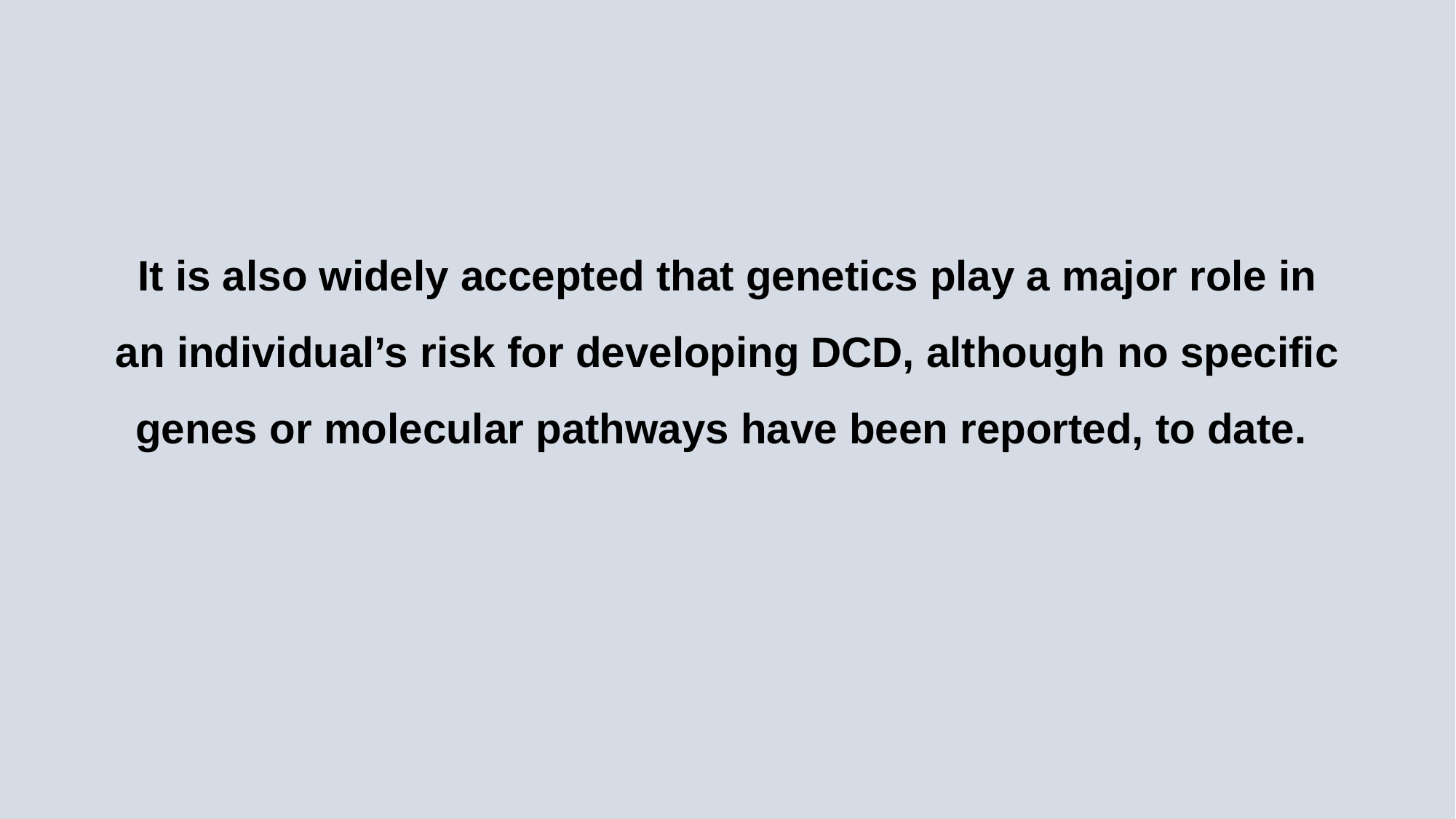

#
It is also widely accepted that genetics play a major role in an individual’s risk for developing DCD, although no specific genes or molecular pathways have been reported, to date.